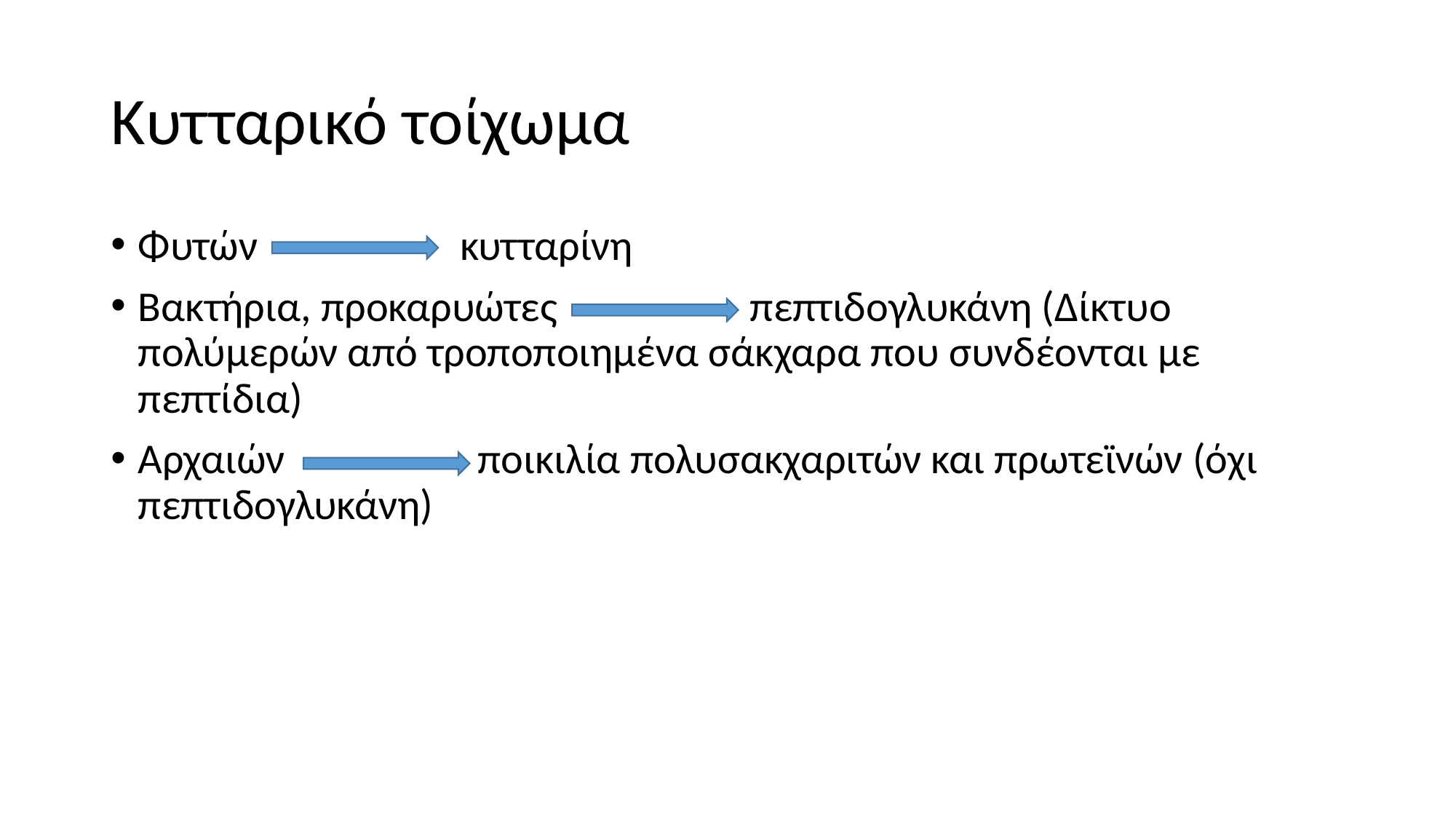

# Κυτταρικό τοίχωμα
Φυτών                     κυτταρίνη
Βακτήρια, προκαρυώτες                    πεπτιδογλυκάνη (Δίκτυο πολύμερών από τροποποιημένα σάκχαρα που συνδέονται με πεπτίδια)
Αρχαιών                    ποικιλία πολυσακχαριτών και πρωτεϊνών (όχι πεπτιδογλυκάνη)